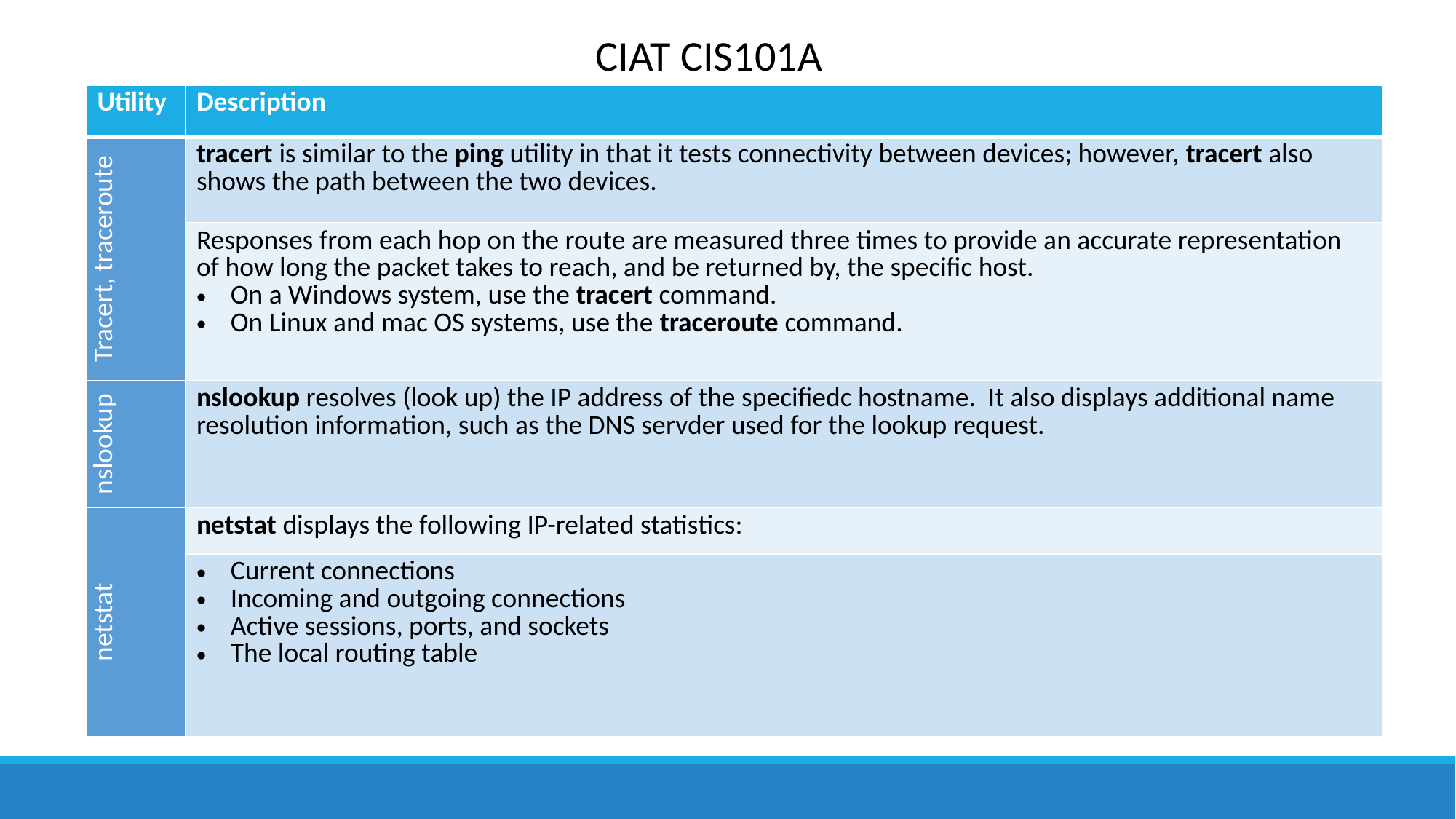

CIAT CIS101A
| Utility | Description |
| --- | --- |
| Tracert, traceroute | tracert is similar to the ping utility in that it tests connectivity between devices; however, tracert also shows the path between the two devices. |
|  | Responses from each hop on the route are measured three times to provide an accurate representation of how long the packet takes to reach, and be returned by, the specific host. On a Windows system, use the tracert command. On Linux and mac OS systems, use the traceroute command. |
| nslookup | nslookup resolves (look up) the IP address of the specifiedc hostname. It also displays additional name resolution information, such as the DNS servder used for the lookup request. |
| netstat | netstat displays the following IP-related statistics: |
|  | Current connections Incoming and outgoing connections Active sessions, ports, and sockets The local routing table |